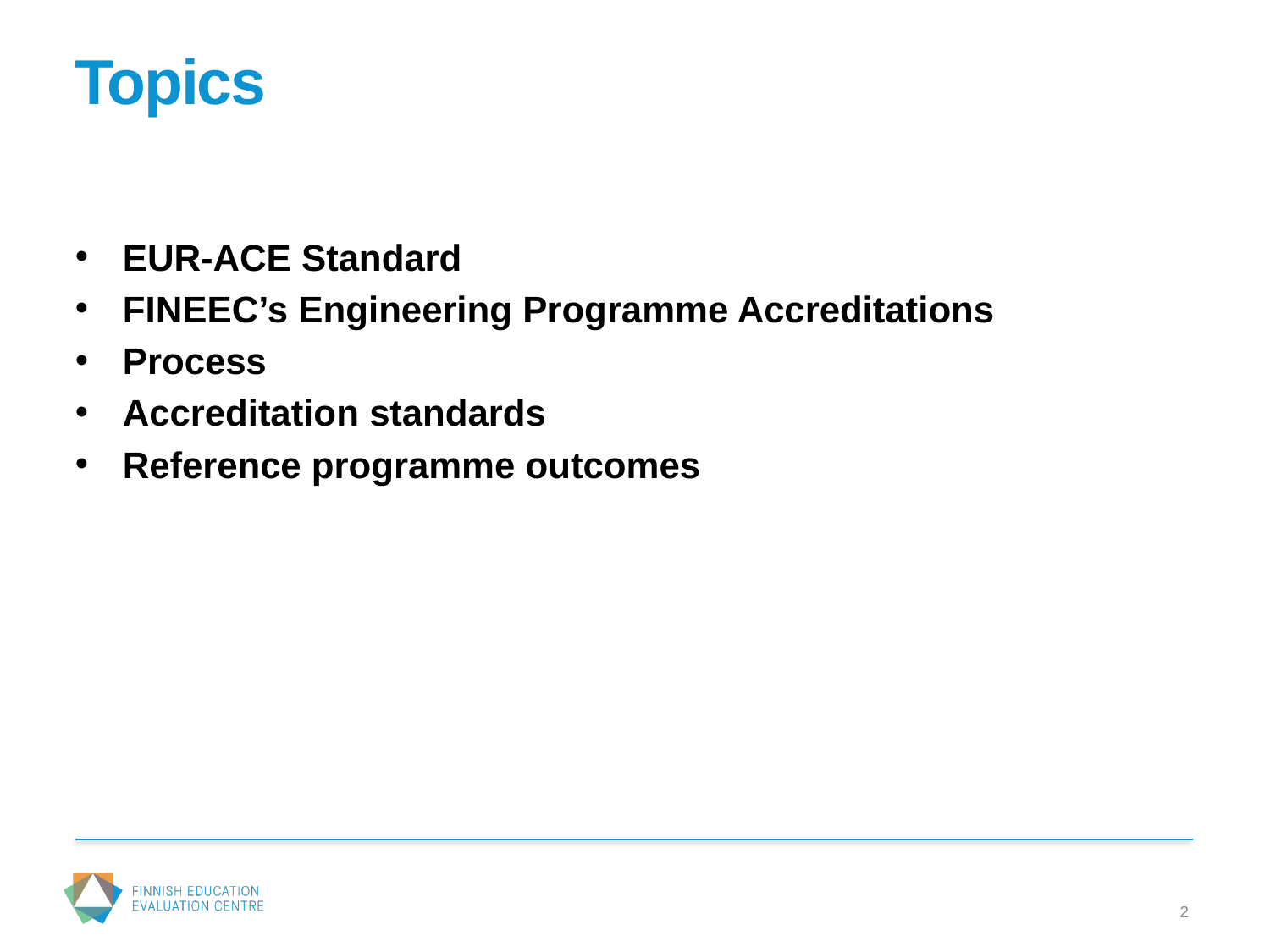

# Topics
EUR-ACE Standard
FINEEC’s Engineering Programme Accreditations
Process
Accreditation standards
Reference programme outcomes

2